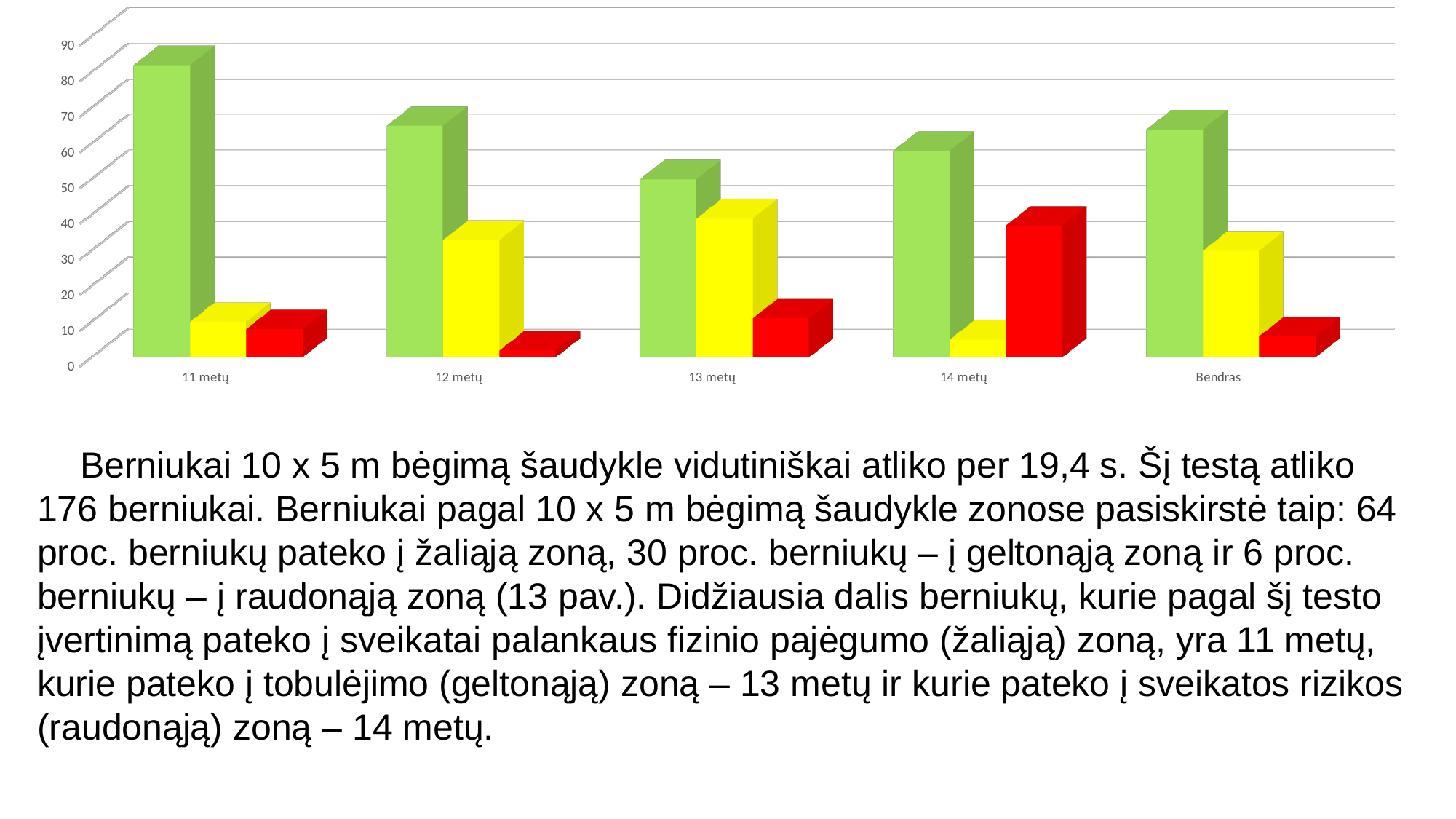

[unsupported chart]

Berniukai 10 x 5 m bėgimą šaudykle vidutiniškai atliko per 19,4 s. Šį testą atliko 176 berniukai. Berniukai pagal 10 x 5 m bėgimą šaudykle zonose pasiskirstė taip: 64 proc. berniukų pateko į žaliąją zoną, 30 proc. berniukų – į geltonąją zoną ir 6 proc. berniukų – į raudonąją zoną (13 pav.). Didžiausia dalis berniukų, kurie pagal šį testo įvertinimą pateko į sveikatai palankaus fizinio pajėgumo (žaliąją) zoną, yra 11 metų, kurie pateko į tobulėjimo (geltonąją) zoną – 13 metų ir kurie pateko į sveikatos rizikos (raudonąją) zoną – 14 metų.